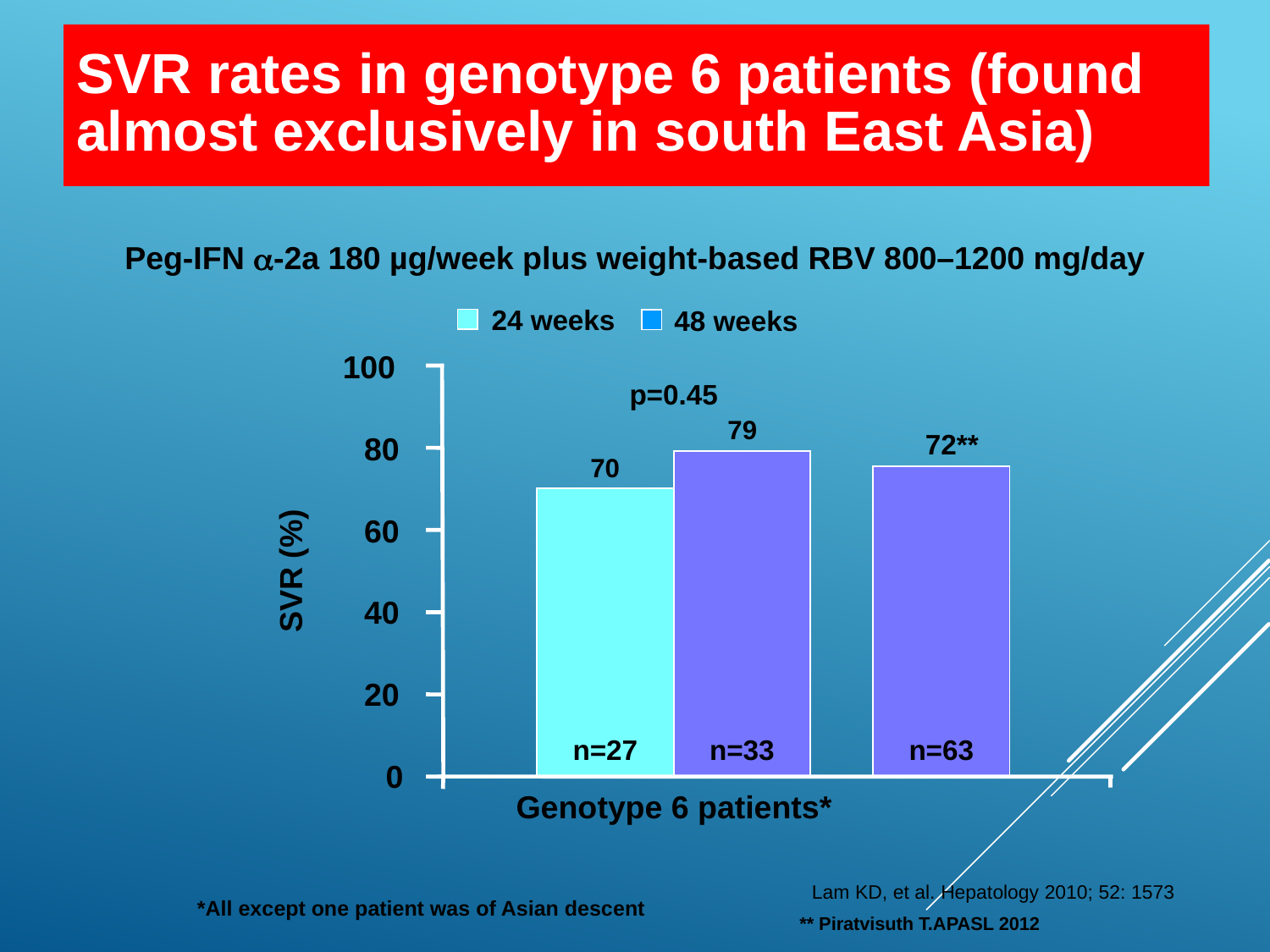

SVR rates in genotype 6 patients (found almost exclusively in south East Asia)
Peg-IFN α-2a 180 µg/week plus weight-based RBV 800–1200 mg/day
24 weeks
48 weeks

100
80
60
40
20
0

p=0.45
79
72**

70

SVR (%)

n=63
n=27
n=33

Genotype 6 patients*
Lam KD, et al. Hepatology 2010; 52: 1573
*All except one patient was of Asian descent
** Piratvisuth T.APASL 2012